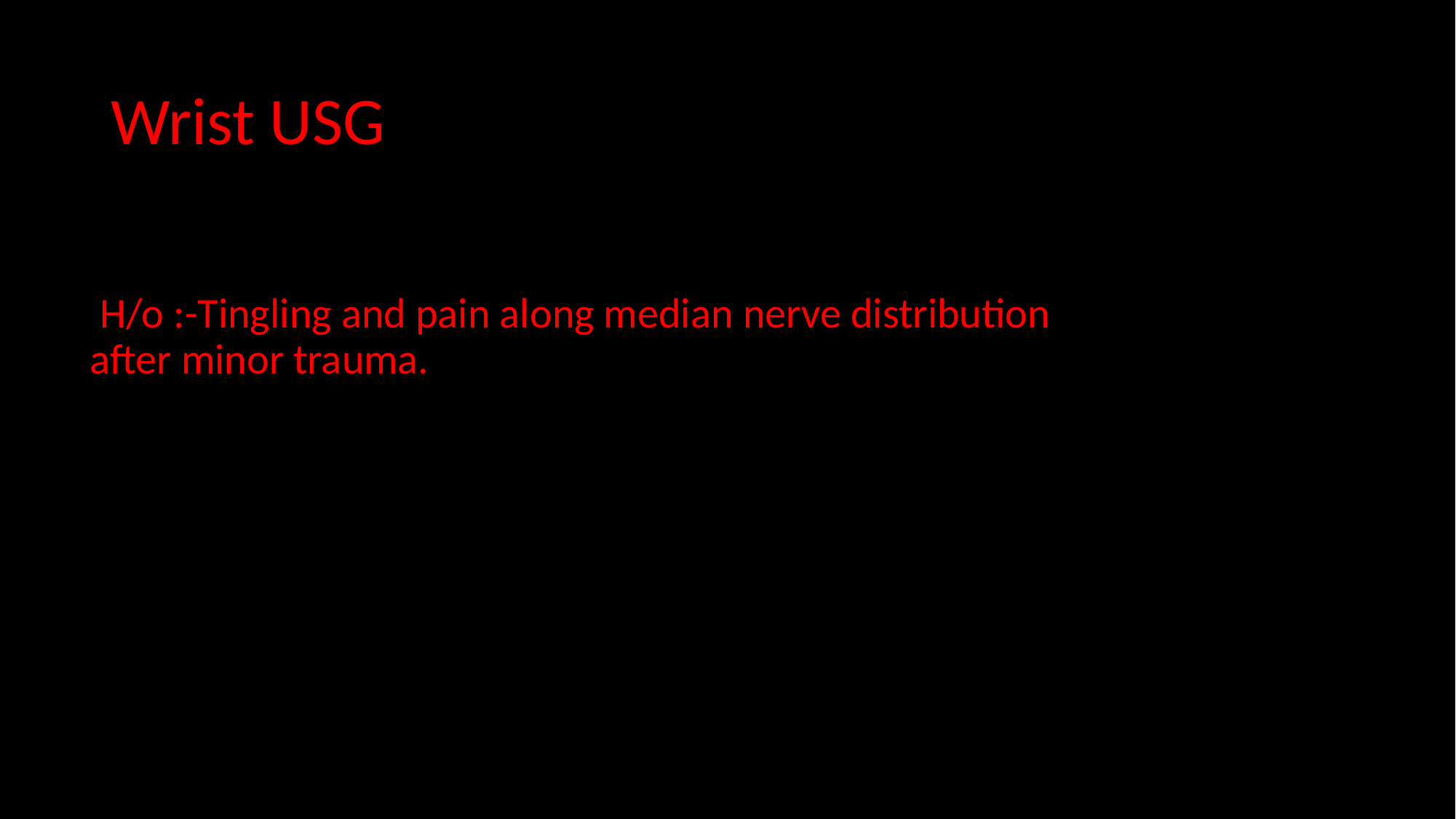

# Wrist USG
 H/o :-Tingling and pain along median nerve distribution after minor trauma.